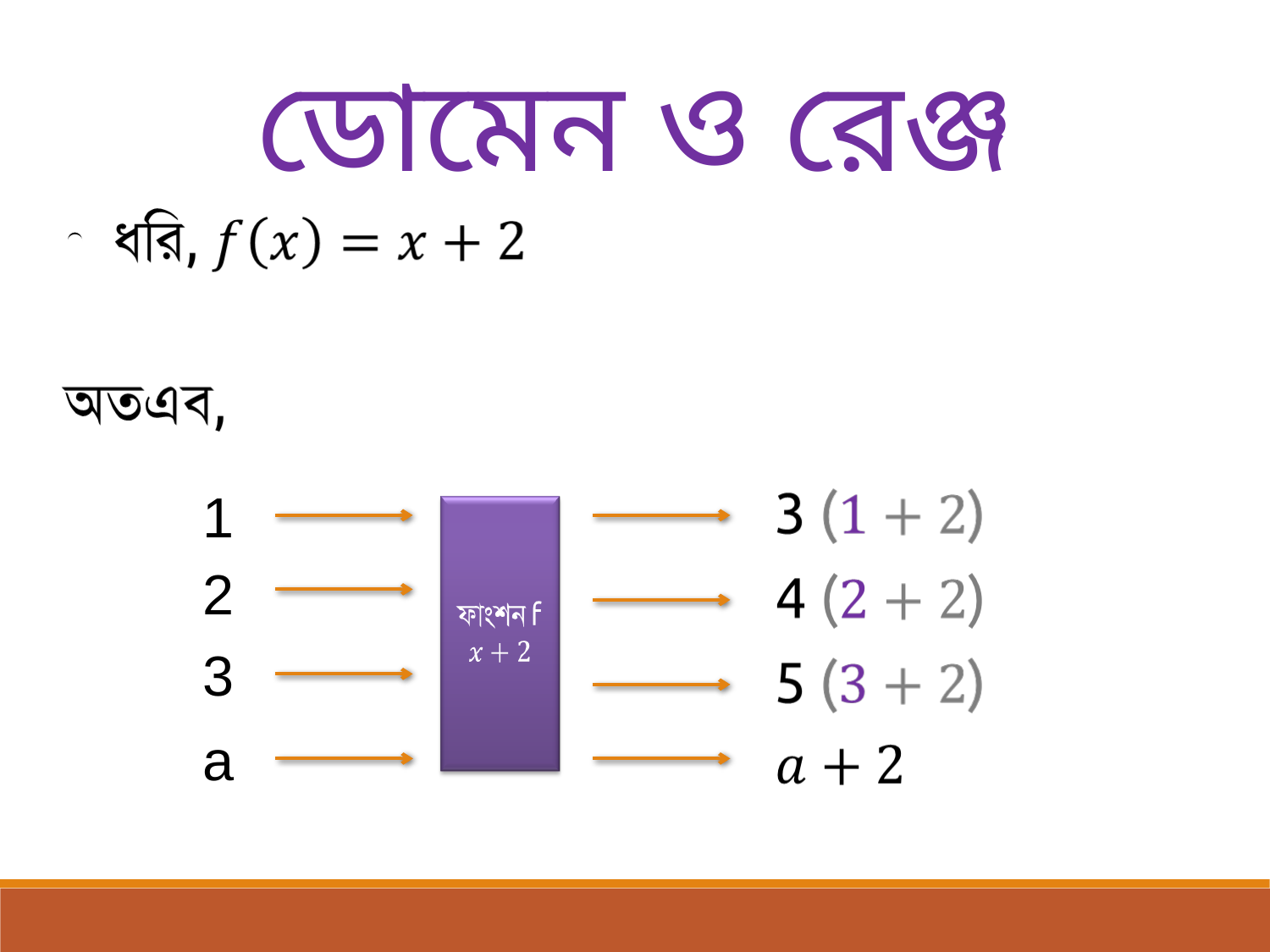

ডোমেন ও রেঞ্জ

1

2

3

a